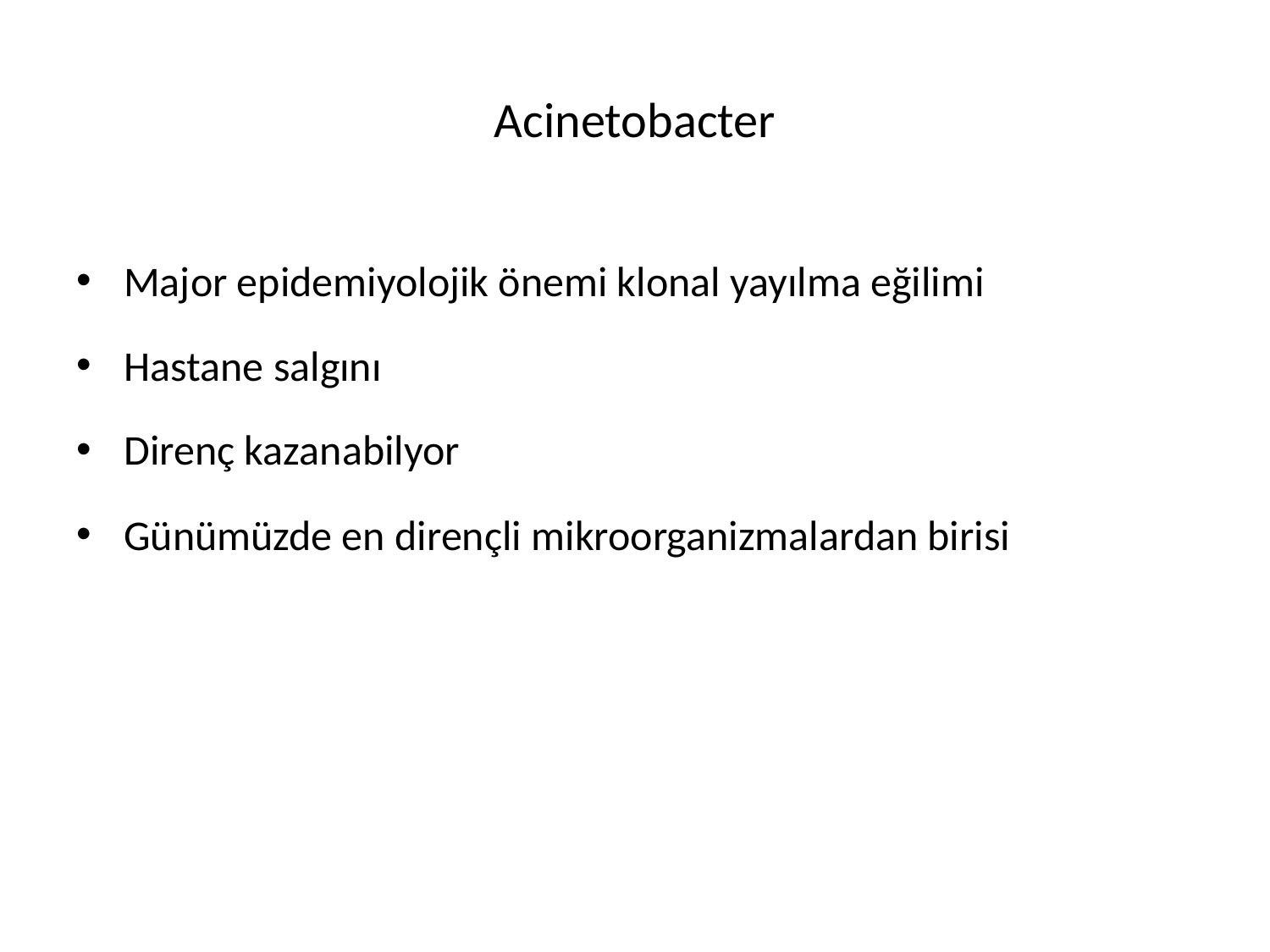

# Acinetobacter
Major epidemiyolojik önemi klonal yayılma eğilimi
Hastane salgını
Direnç kazanabilyor
Günümüzde en dirençli mikroorganizmalardan birisi